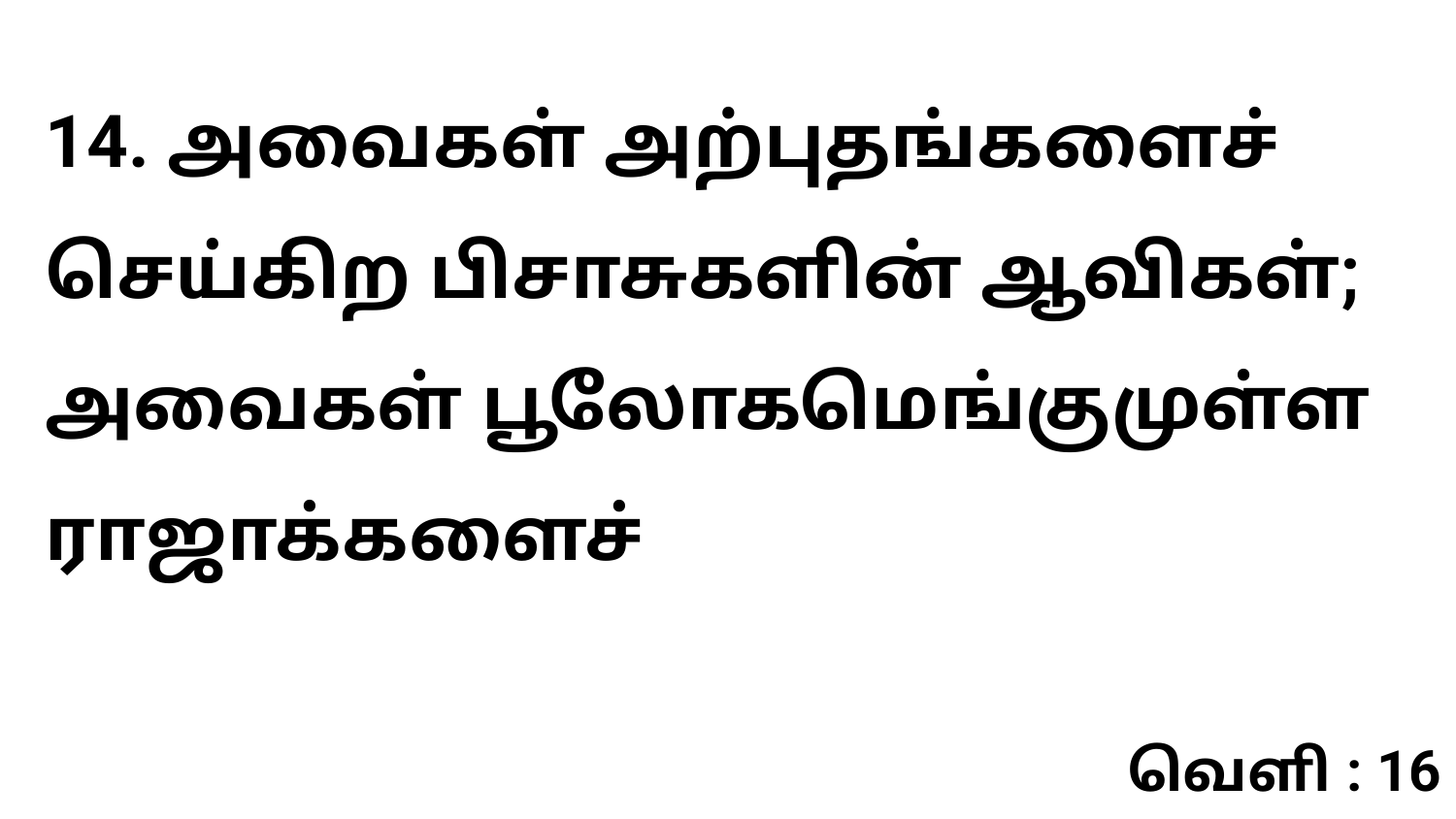

14. அவைகள் அற்புதங்களைச் செய்கிற பிசாசுகளின் ஆவிகள்; அவைகள் பூலோகமெங்குமுள்ள ராஜாக்களைச்
வெளி : 16